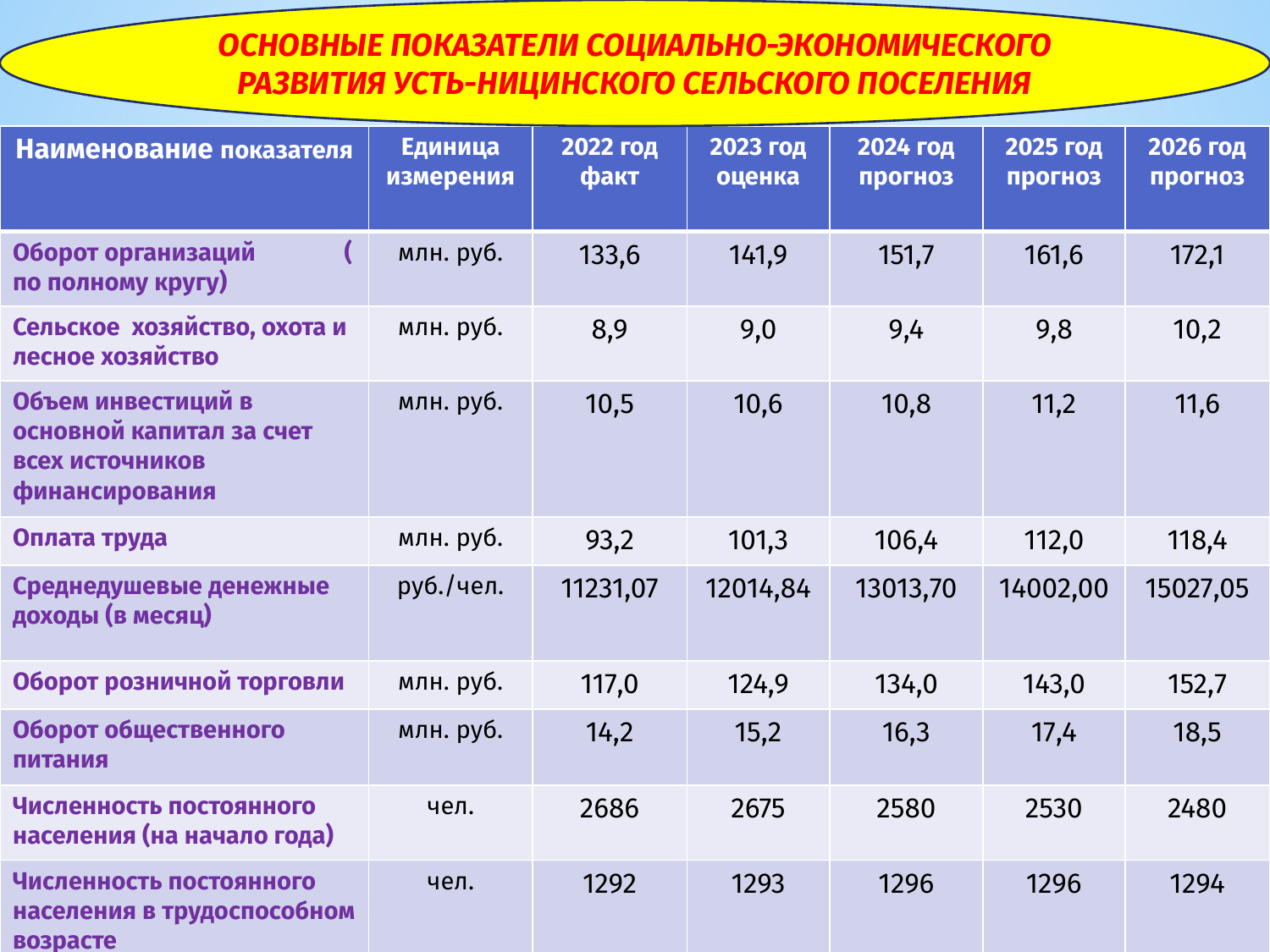

ОСНОВНЫЕ ПОКАЗАТЕЛИ СОЦИАЛЬНО-ЭКОНОМИЧЕСКОГО РАЗВИТИЯ УСТЬ-НИЦИНСКОГО СЕЛЬСКОГО ПОСЕЛЕНИЯ
| Наименование показателя | Единица измерения | 2022 год факт | 2023 год оценка | 2024 год прогноз | 2025 год прогноз | 2026 год прогноз |
| --- | --- | --- | --- | --- | --- | --- |
| Оборот организаций ( по полному кругу) | млн. руб. | 133,6 | 141,9 | 151,7 | 161,6 | 172,1 |
| Сельское хозяйство, охота и лесное хозяйство | млн. руб. | 8,9 | 9,0 | 9,4 | 9,8 | 10,2 |
| Объем инвестиций в основной капитал за счет всех источников финансирования | млн. руб. | 10,5 | 10,6 | 10,8 | 11,2 | 11,6 |
| Оплата труда | млн. руб. | 93,2 | 101,3 | 106,4 | 112,0 | 118,4 |
| Среднедушевые денежные доходы (в месяц) | руб./чел. | 11231,07 | 12014,84 | 13013,70 | 14002,00 | 15027,05 |
| Оборот розничной торговли | млн. руб. | 117,0 | 124,9 | 134,0 | 143,0 | 152,7 |
| Оборот общественного питания | млн. руб. | 14,2 | 15,2 | 16,3 | 17,4 | 18,5 |
| Численность постоянного населения (на начало года) | чел. | 2686 | 2675 | 2580 | 2530 | 2480 |
| Численность постоянного населения в трудоспособном возрасте | чел. | 1292 | 1293 | 1296 | 1296 | 1294 |
# ОСНОВНЫЕ ПОКАЗАТЕЛИ СОЦИАЛЬНО-ЭКОНОМИЧЕСКОГО РАЗВИТИЯ УСТЬ-НИЦИНСКОГО СЕЛЬСКОГО ПОСЕЛЕНИЯ